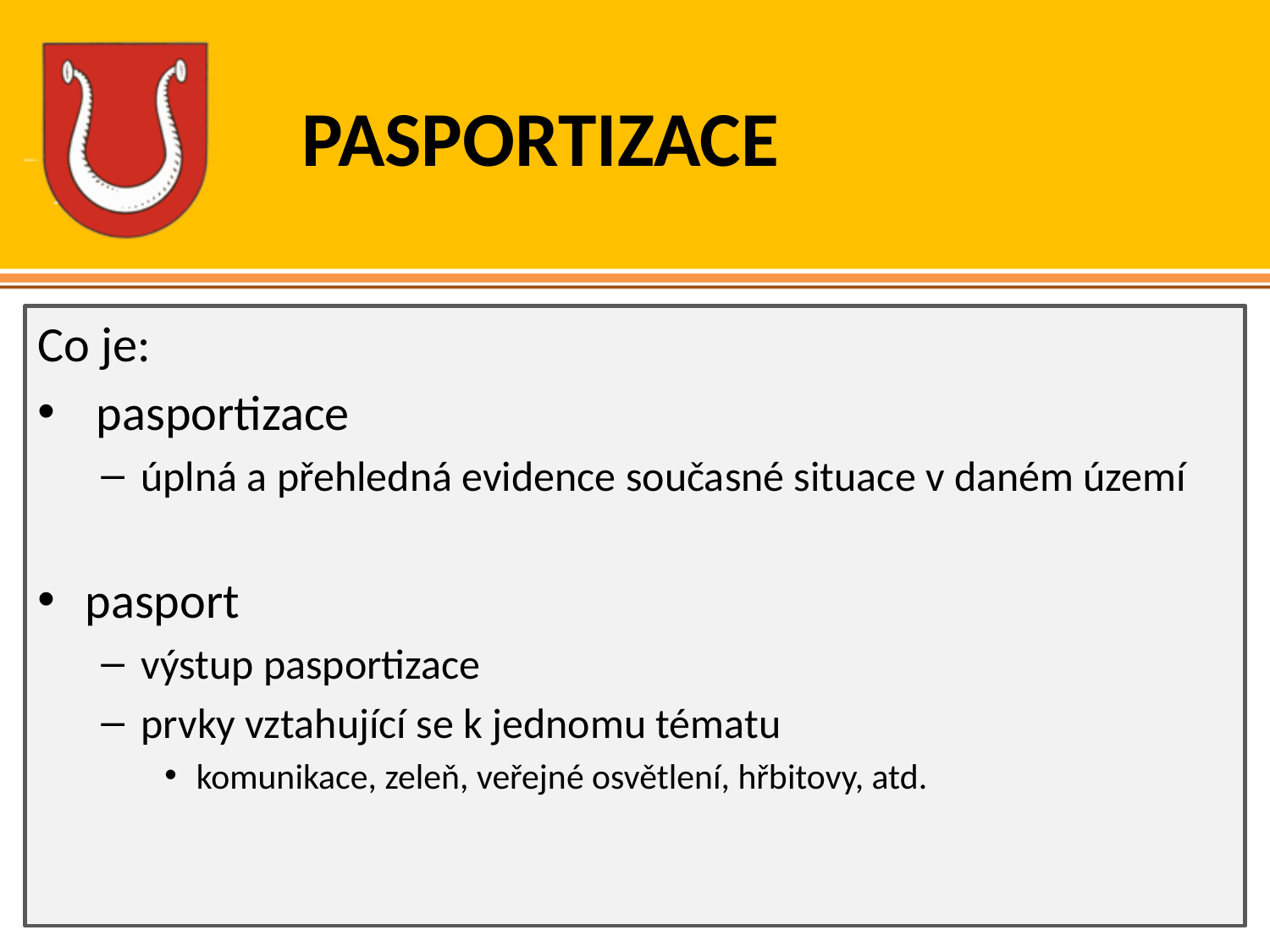

# PASPORTIZACE
Co je:
 pasportizace
úplná a přehledná evidence současné situace v daném území

pasport
výstup pasportizace
prvky vztahující se k jednomu tématu
komunikace, zeleň, veřejné osvětlení, hřbitovy, atd.